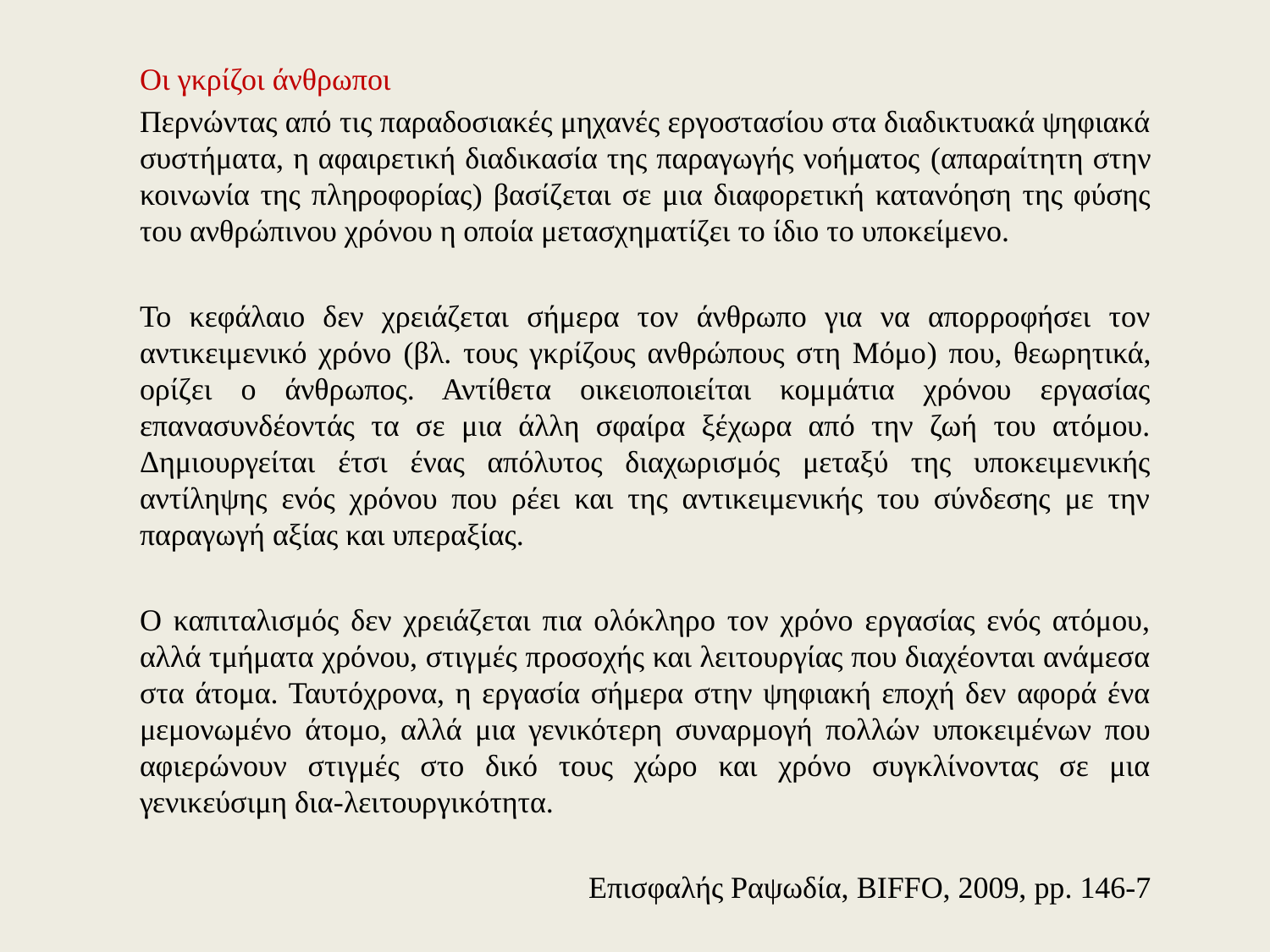

Oι γκρίζοι άνθρωποι
Περνώντας από τις παραδοσιακές μηχανές εργοστασίου στα διαδικτυακά ψηφιακά συστήματα, η αφαιρετική διαδικασία της παραγωγής νοήματος (απαραίτητη στην κοινωνία της πληροφορίας) βασίζεται σε μια διαφορετική κατανόηση της φύσης του ανθρώπινου χρόνου η οποία μετασχηματίζει το ίδιο το υποκείμενο.

Το κεφάλαιο δεν χρειάζεται σήμερα τον άνθρωπο για να απορροφήσει τον αντικειμενικό χρόνο (βλ. τους γκρίζους ανθρώπους στη Μόμο) που, θεωρητικά, ορίζει ο άνθρωπος. Αντίθετα οικειοποιείται κομμάτια χρόνου εργασίας επανασυνδέοντάς τα σε μια άλλη σφαίρα ξέχωρα από την ζωή του ατόμου. Δημιουργείται έτσι ένας απόλυτος διαχωρισμός μεταξύ της υποκειμενικής αντίληψης ενός χρόνου που ρέει και της αντικειμενικής του σύνδεσης με την παραγωγή αξίας και υπεραξίας.

Ο καπιταλισμός δεν χρειάζεται πια ολόκληρο τον χρόνο εργασίας ενός ατόμου, αλλά τμήματα χρόνου, στιγμές προσοχής και λειτουργίας που διαχέονται ανάμεσα στα άτομα. Ταυτόχρονα, η εργασία σήμερα στην ψηφιακή εποχή δεν αφορά ένα μεμονωμένο άτομο, αλλά μια γενικότερη συναρμογή πολλών υποκειμένων που αφιερώνουν στιγμές στο δικό τους χώρο και χρόνο συγκλίνοντας σε μια γενικεύσιμη δια-λειτουργικότητα.

Επισφαλής Ραψωδία, BIFFO, 2009, pp. 146-7